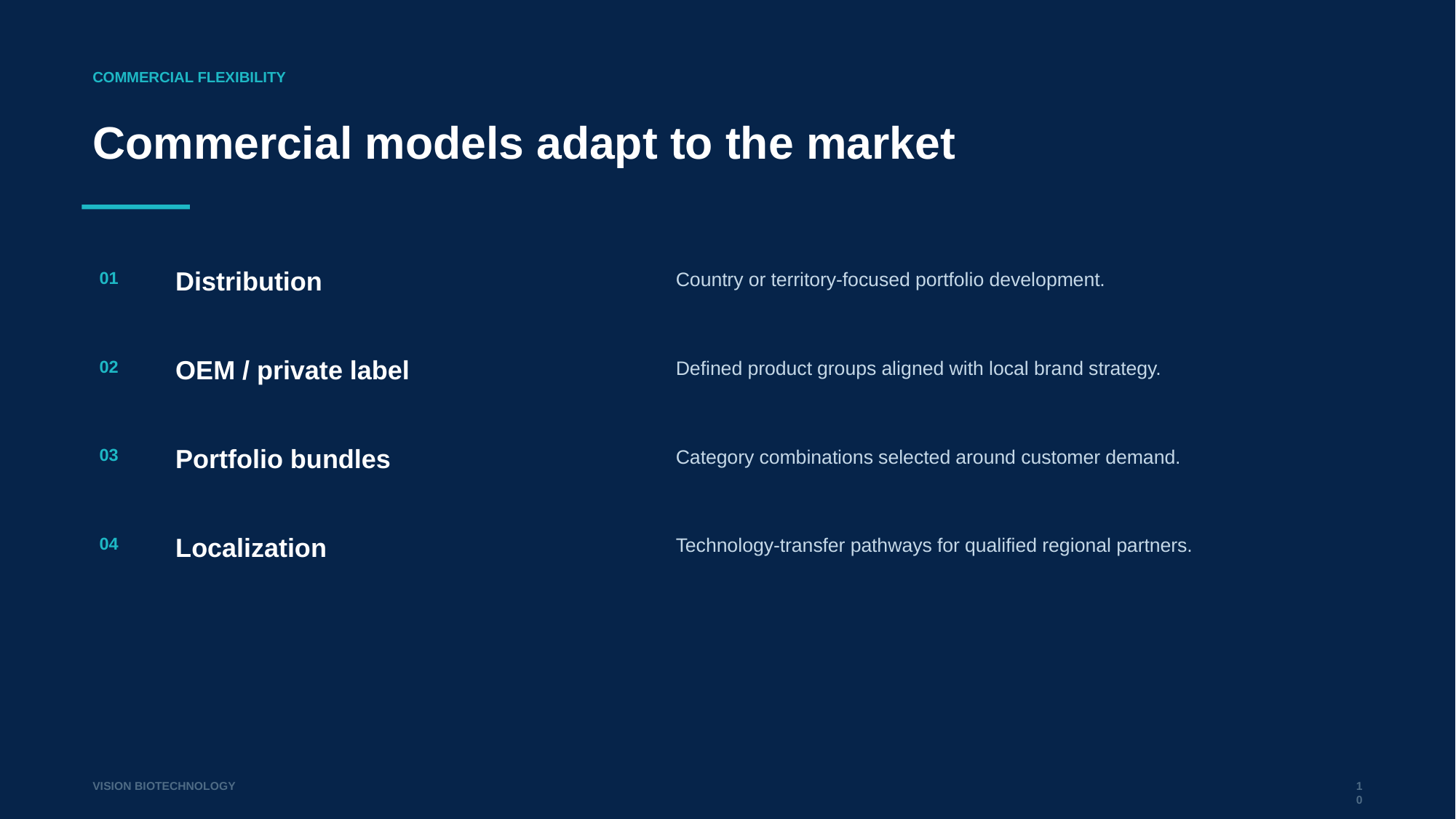

COMMERCIAL FLEXIBILITY
Commercial models adapt to the market

Distribution
01
Country or territory-focused portfolio development.
OEM / private label
02
Defined product groups aligned with local brand strategy.
Portfolio bundles
03
Category combinations selected around customer demand.
Localization
04
Technology-transfer pathways for qualified regional partners.
VISION BIOTECHNOLOGY
10